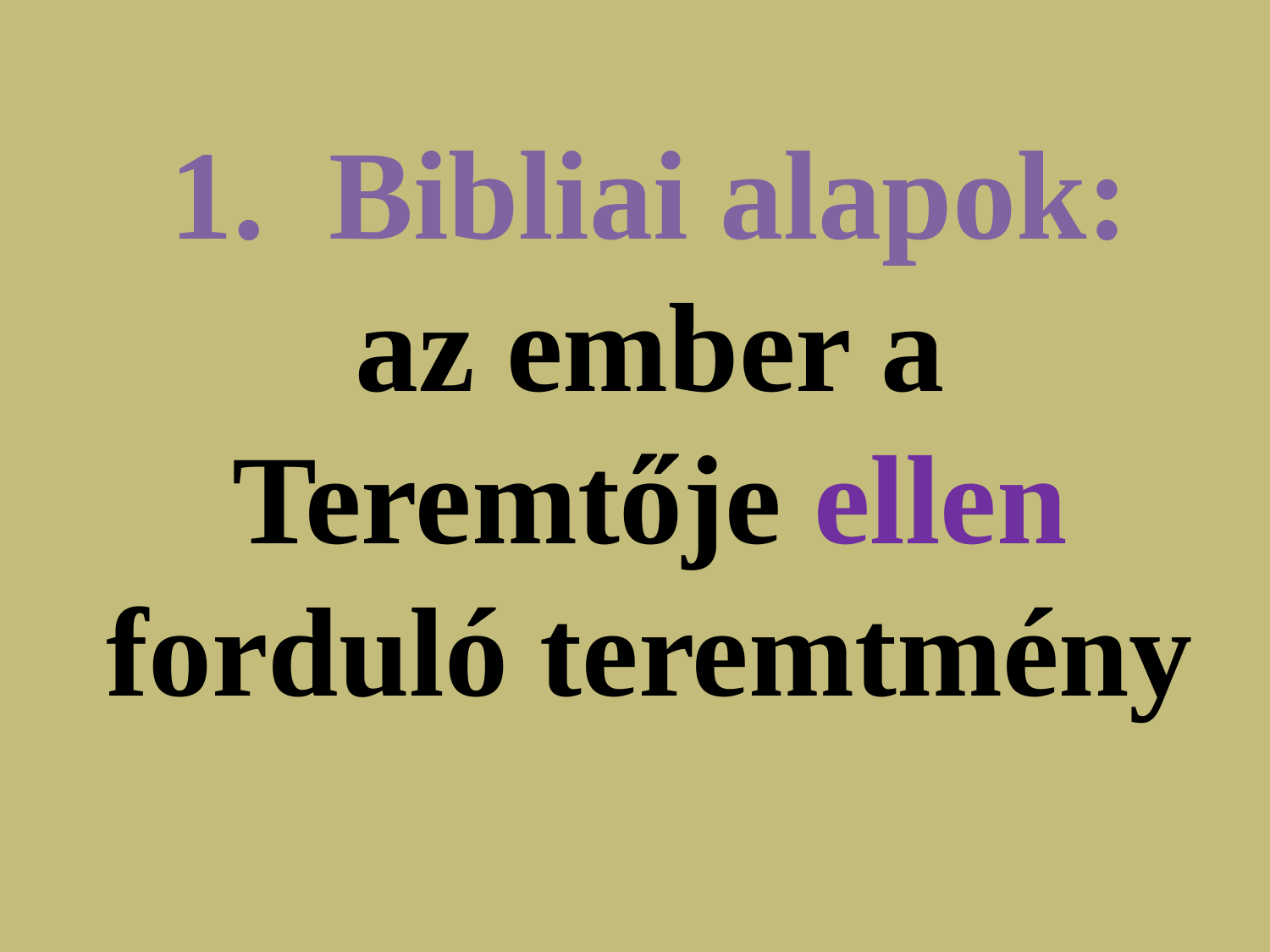

Bibliai alapok:
az ember a Teremtője ellen forduló teremtmény